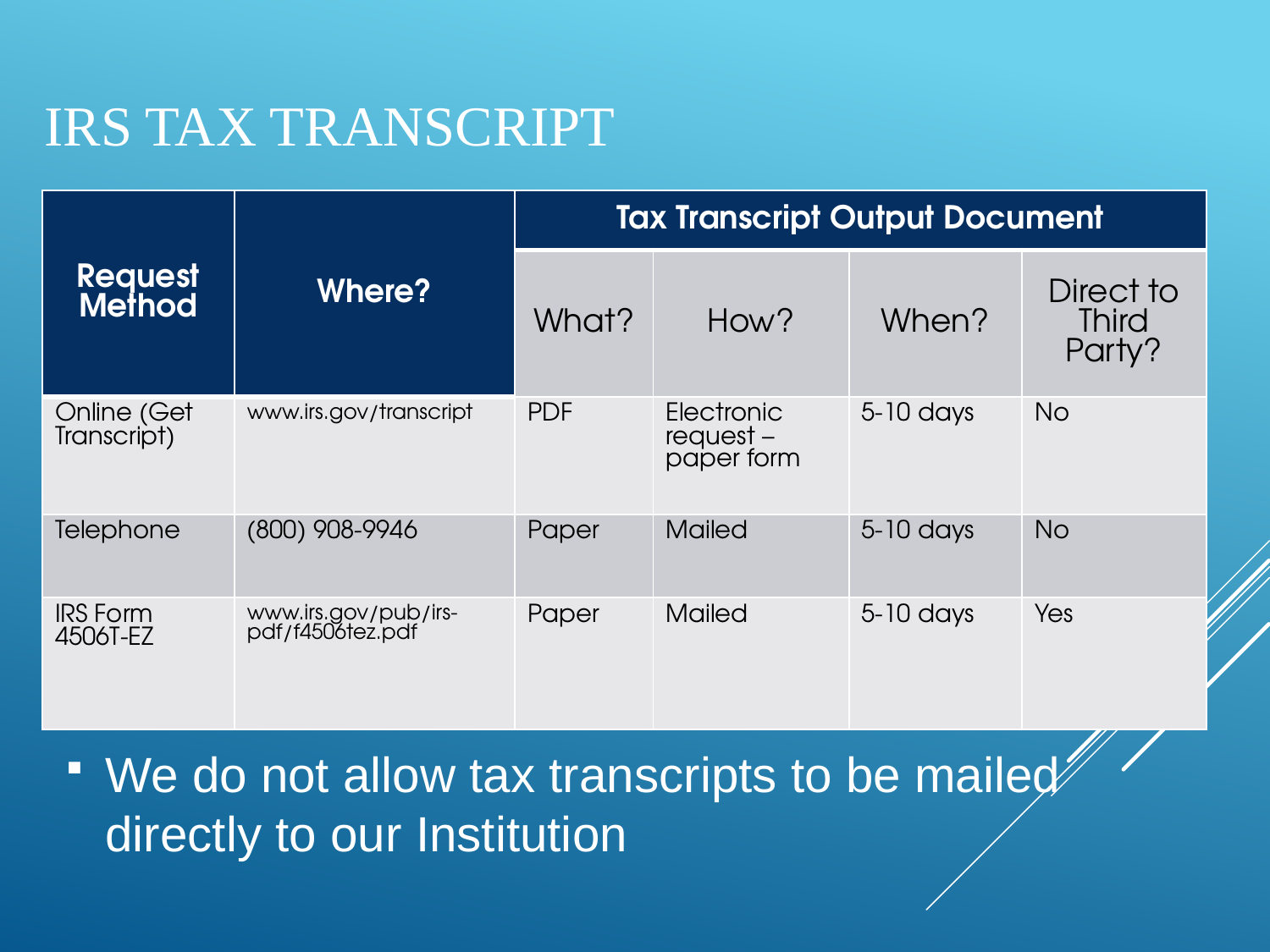

# Irs Tax transcript
| Request Method | Where? | Tax Transcript Output Document |  |  |  |
| --- | --- | --- | --- | --- | --- |
|  |  | What? | How? | When? | Direct to Third Party? |
| Online (Get Transcript) | www.irs.gov/transcript | PDF | Electronic request – paper form | 5-10 days | No |
| Telephone | (800) 908-9946 | Paper | Mailed | 5-10 days | No |
| IRS Form 4506T-EZ | www.irs.gov/pub/irs-pdf/f4506tez.pdf | Paper | Mailed | 5-10 days | Yes |
We do not allow tax transcripts to be mailed directly to our Institution